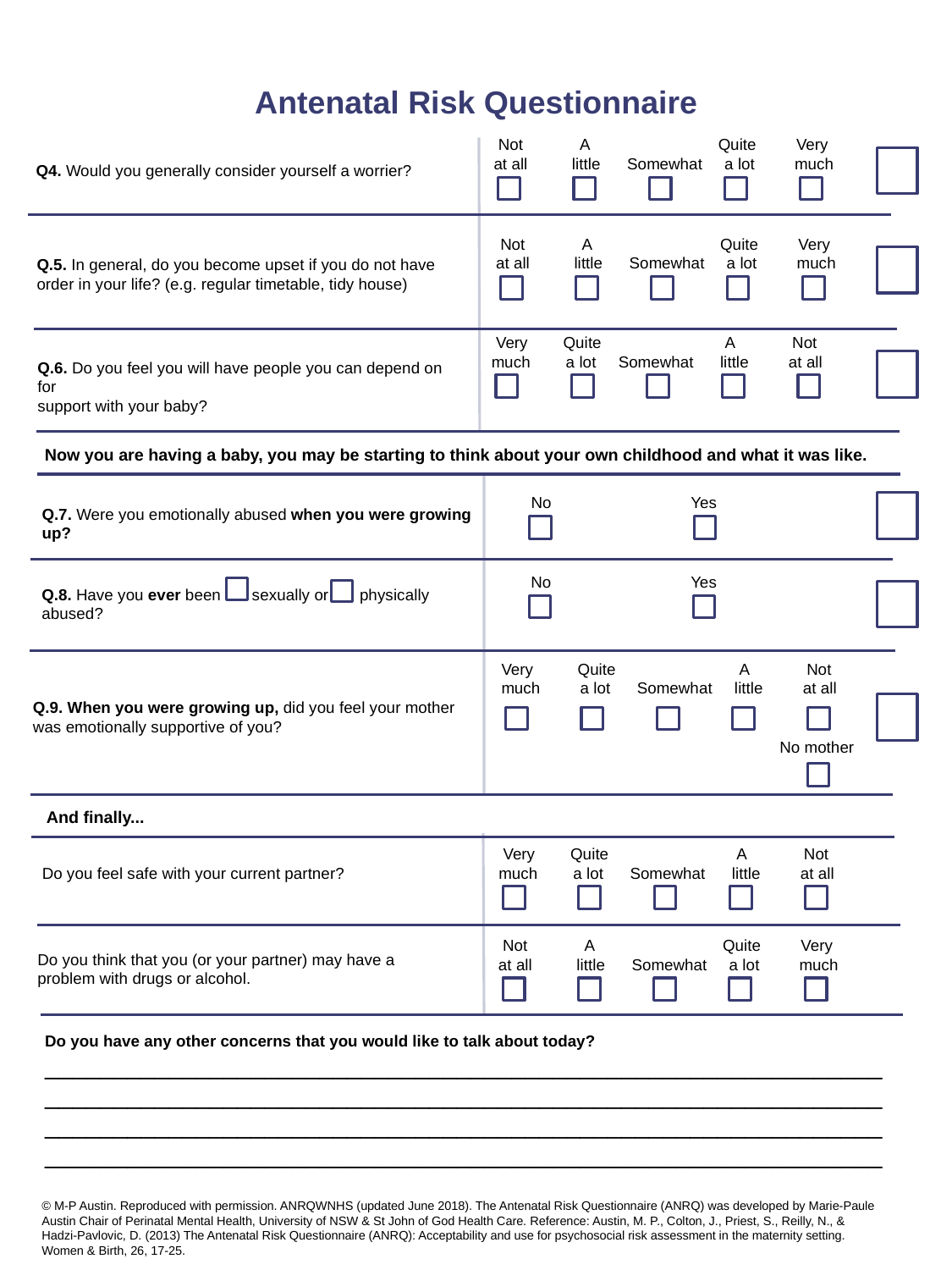

Antenatal Risk Questionnaire
 Not             A                             Quite         Very
at all          little      Somewhat     a lot         much

Q4. Would you generally consider yourself a worrier?

 Not             A                             Quite         Very
at all          little      Somewhat     a lot         much

Q.5. In general, do you become upset if you do not have order in your life? (e.g. regular timetable, tidy house)
 Very        Quite                            A             Not
much        a lot     Somewhat      little         at all

Q.6. Do you feel you will have people you can depend on for
support with your baby?
Now you are having a baby, you may be starting to think about your own childhood and what it was like.
 Yes

No

Q.7. Were you emotionally abused when you were growing up?

 Yes

No

Q.8. Have you ever been       sexually or       physically abused?

Very          Quite                            A             Not
much         a lot      Somewhat     little         at all

No mother

Q.9. When you were growing up, did you feel your mother was emotionally supportive of you?

And finally...
 Very        Quite                             A             Not
much        a lot      Somewhat      little         at all

Do you feel safe with your current partner?
 Not             A                             Quite         Very
at all          little      Somewhat     a lot         much

Do you think that you (or your partner) may have a problem with drugs or alcohol.
Do you have any other concerns that you would like to talk about today?
____________________________________________________________________________________________________________________________________________________________________________________________________________________________________________________
© M-P Austin. Reproduced with permission. ANRQWNHS (updated June 2018). The Antenatal Risk Questionnaire (ANRQ) was developed by Marie‑Paule Austin Chair of Perinatal Mental Health, University of NSW & St John of God Health Care. Reference: Austin, M. P., Colton, J., Priest, S., Reilly, N., & Hadzi‑Pavlovic, D. (2013) The Antenatal Risk Questionnaire (ANRQ): Acceptability and use for psychosocial risk assessment in the maternity setting. Women & Birth, 26, 17-25.